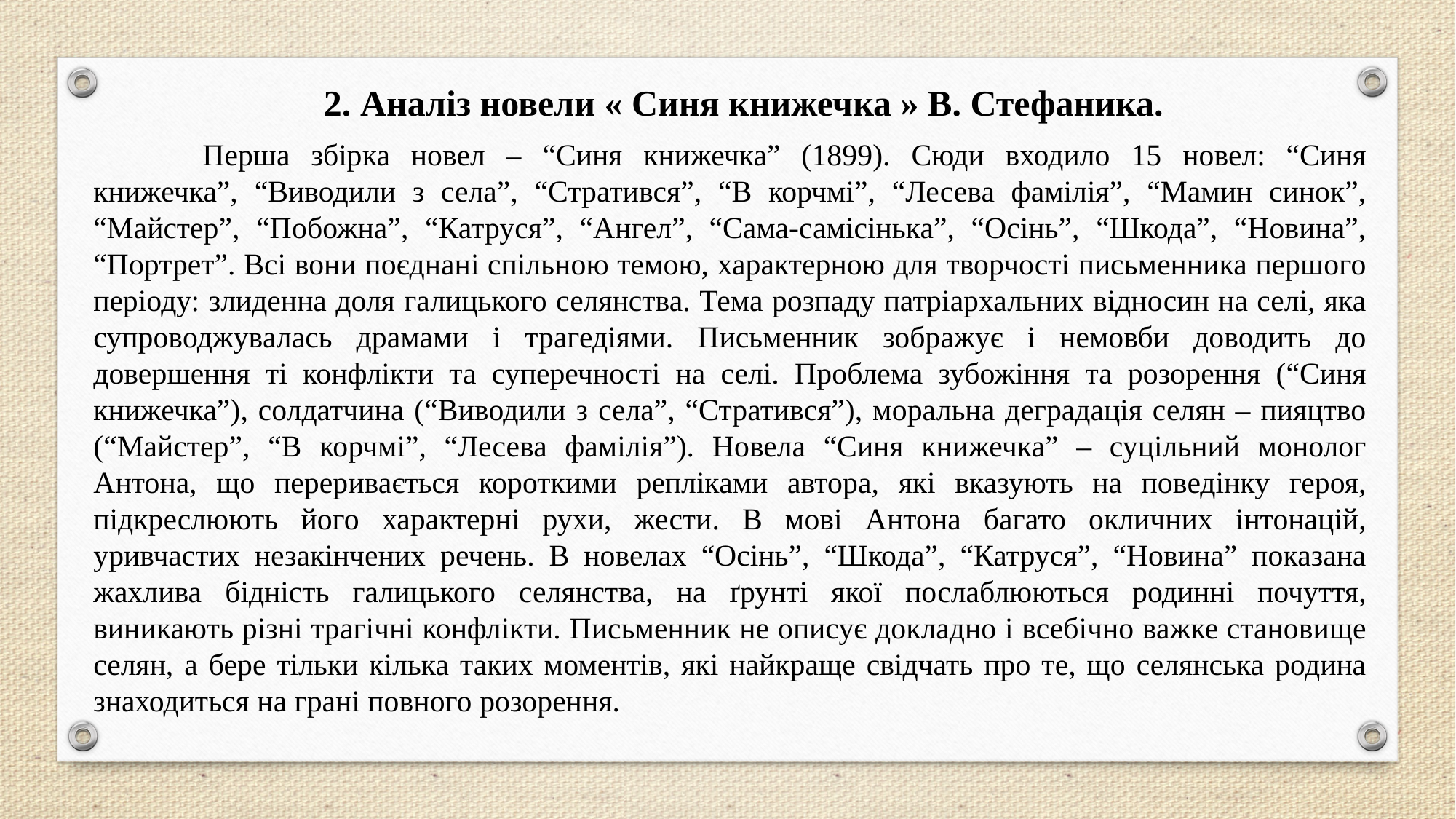

2. Аналіз новели « Синя книжечка » В. Стефаника.
	Перша збірка новел – “Синя книжечка” (1899). Сюди входило 15 новел: “Синя книжечка”, “Виводили з села”, “Стратився”, “В корчмі”, “Лесева фамілія”, “Мамин синок”, “Майстер”, “Побожна”, “Катруся”, “Ангел”, “Сама-самісінька”, “Осінь”, “Шкода”, “Новина”, “Портрет”. Всі вони поєднані спільною темою, характерною для творчості письменника першого періоду: злиденна доля галицького селянства. Тема розпаду патріархальних відносин на селі, яка супроводжувалась драмами і трагедіями. Письменник зображує і немовби доводить до довершення ті конфлікти та суперечності на селі. Проблема зубожіння та розорення (“Синя книжечка”), солдатчина (“Виводили з села”, “Стратився”), моральна деградація селян – пияцтво (“Майстер”, “В корчмі”, “Лесева фамілія”). Новела “Синя книжечка” – суцільний монолог Антона, що переривається короткими репліками автора, які вказують на поведінку героя, підкреслюють його характерні рухи, жести. В мові Антона багато окличних інтонацій, уривчастих незакінчених речень. В новелах “Осінь”, “Шкода”, “Катруся”, “Новина” показана жахлива бідність галицького селянства, на ґрунті якої послаблюються родинні почуття, виникають різні трагічні конфлікти. Письменник не описує докладно і всебічно важке становище селян, а бере тільки кілька таких моментів, які найкраще свідчать про те, що селянська родина знаходиться на грані повного розорення.